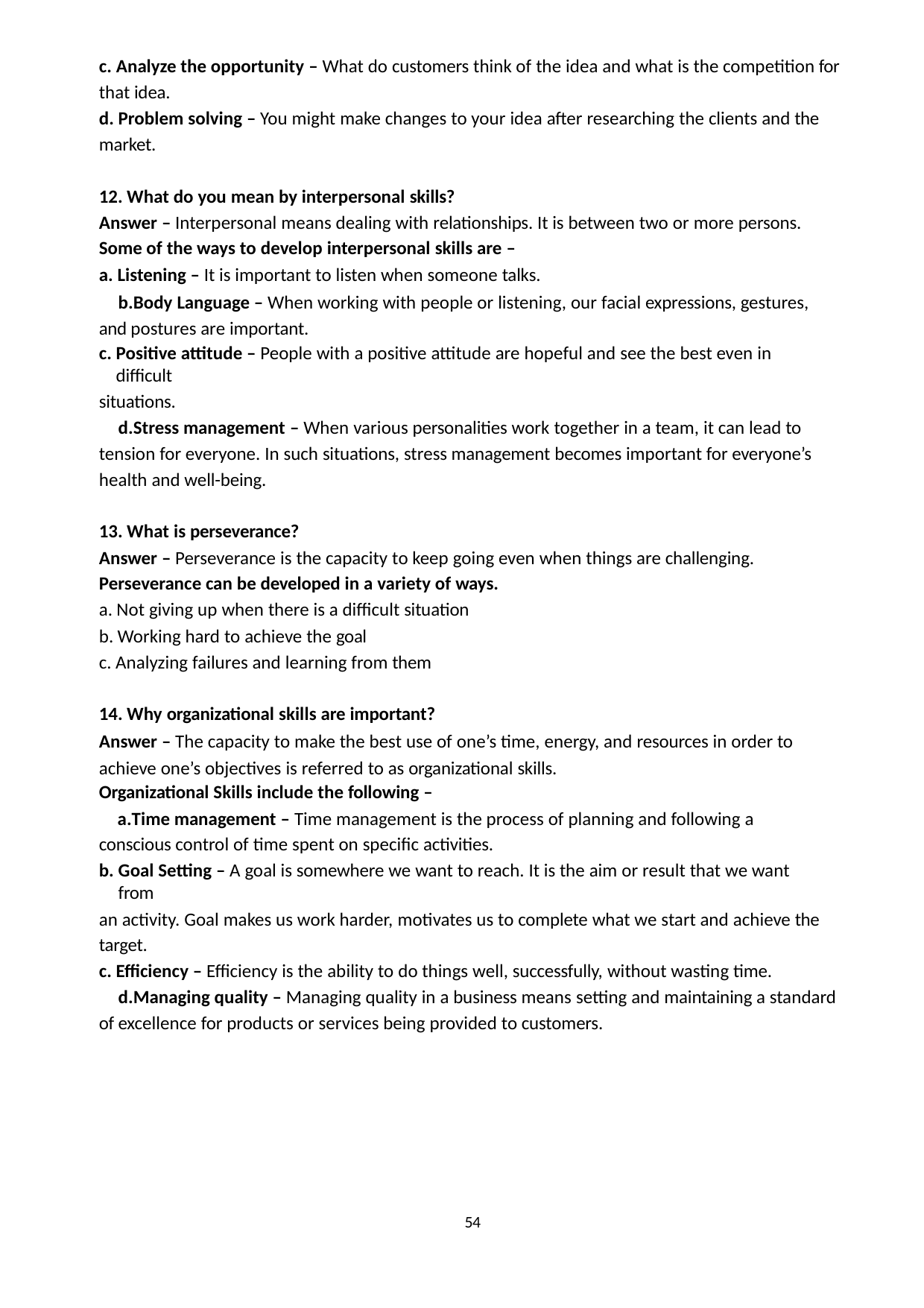

c. Analyze the opportunity – What do customers think of the idea and what is the competition for that idea.
d. Problem solving – You might make changes to your idea after researching the clients and the market.

What do you mean by interpersonal skills?
Answer – Interpersonal means dealing with relationships. It is between two or more persons.
Some of the ways to develop interpersonal skills are –
Listening – It is important to listen when someone talks.
Body Language – When working with people or listening, our facial expressions, gestures, and postures are important.
Positive attitude – People with a positive attitude are hopeful and see the best even in difficult
situations.
Stress management – When various personalities work together in a team, it can lead to tension for everyone. In such situations, stress management becomes important for everyone’s health and well-being.

What is perseverance?
Answer – Perseverance is the capacity to keep going even when things are challenging.
Perseverance can be developed in a variety of ways.
Not giving up when there is a difficult situation
Working hard to achieve the goal
Analyzing failures and learning from them

Why organizational skills are important?
Answer – The capacity to make the best use of one’s time, energy, and resources in order to achieve one’s objectives is referred to as organizational skills.
Organizational Skills include the following –
Time management – Time management is the process of planning and following a conscious control of time spent on specific activities.
Goal Setting – A goal is somewhere we want to reach. It is the aim or result that we want from
an activity. Goal makes us work harder, motivates us to complete what we start and achieve the target.
Efficiency – Efficiency is the ability to do things well, successfully, without wasting time.
Managing quality – Managing quality in a business means setting and maintaining a standard of excellence for products or services being provided to customers.
54